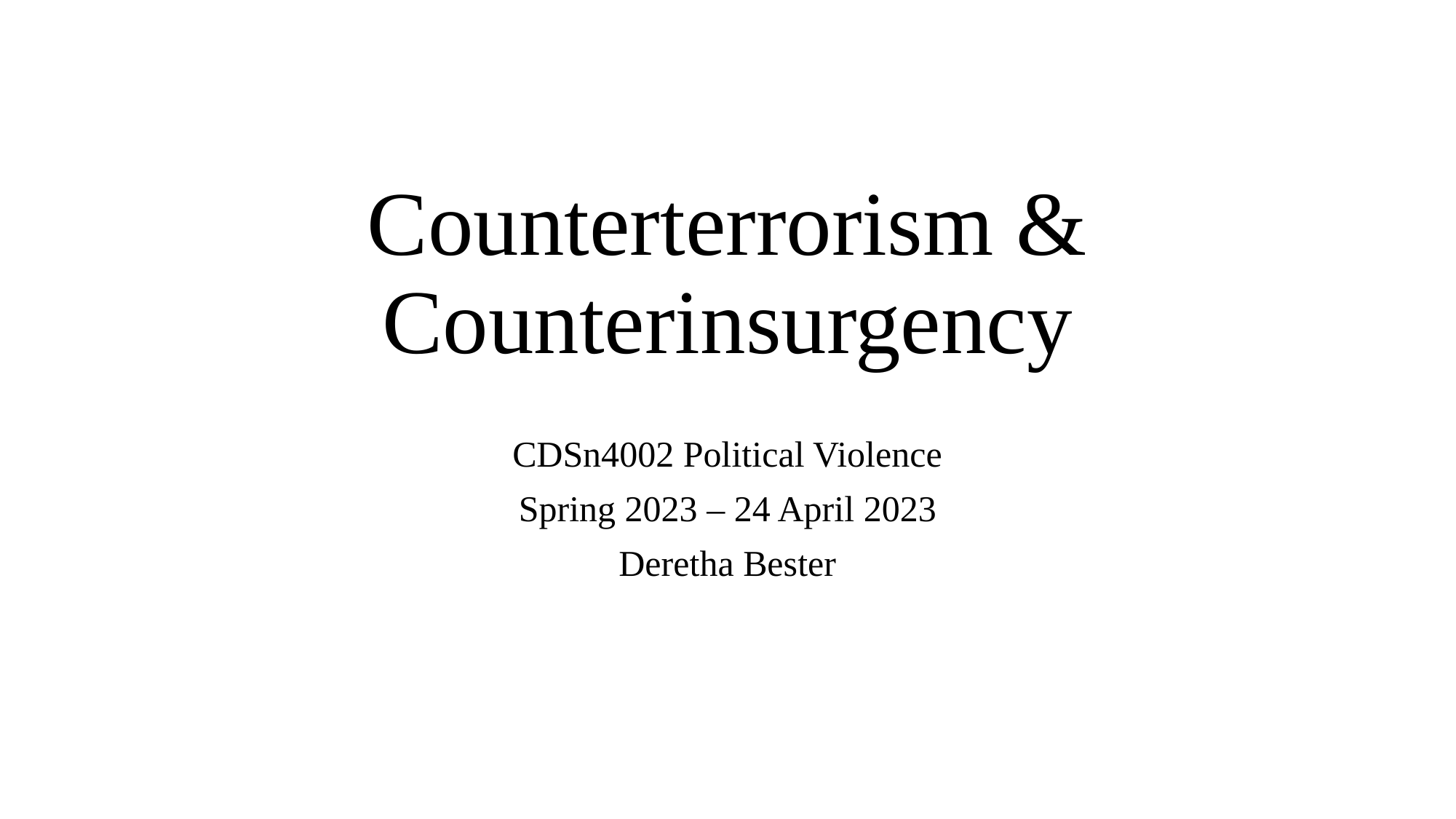

# Counterterrorism & Counterinsurgency
CDSn4002 Political Violence
Spring 2023 – 24 April 2023
Deretha Bester